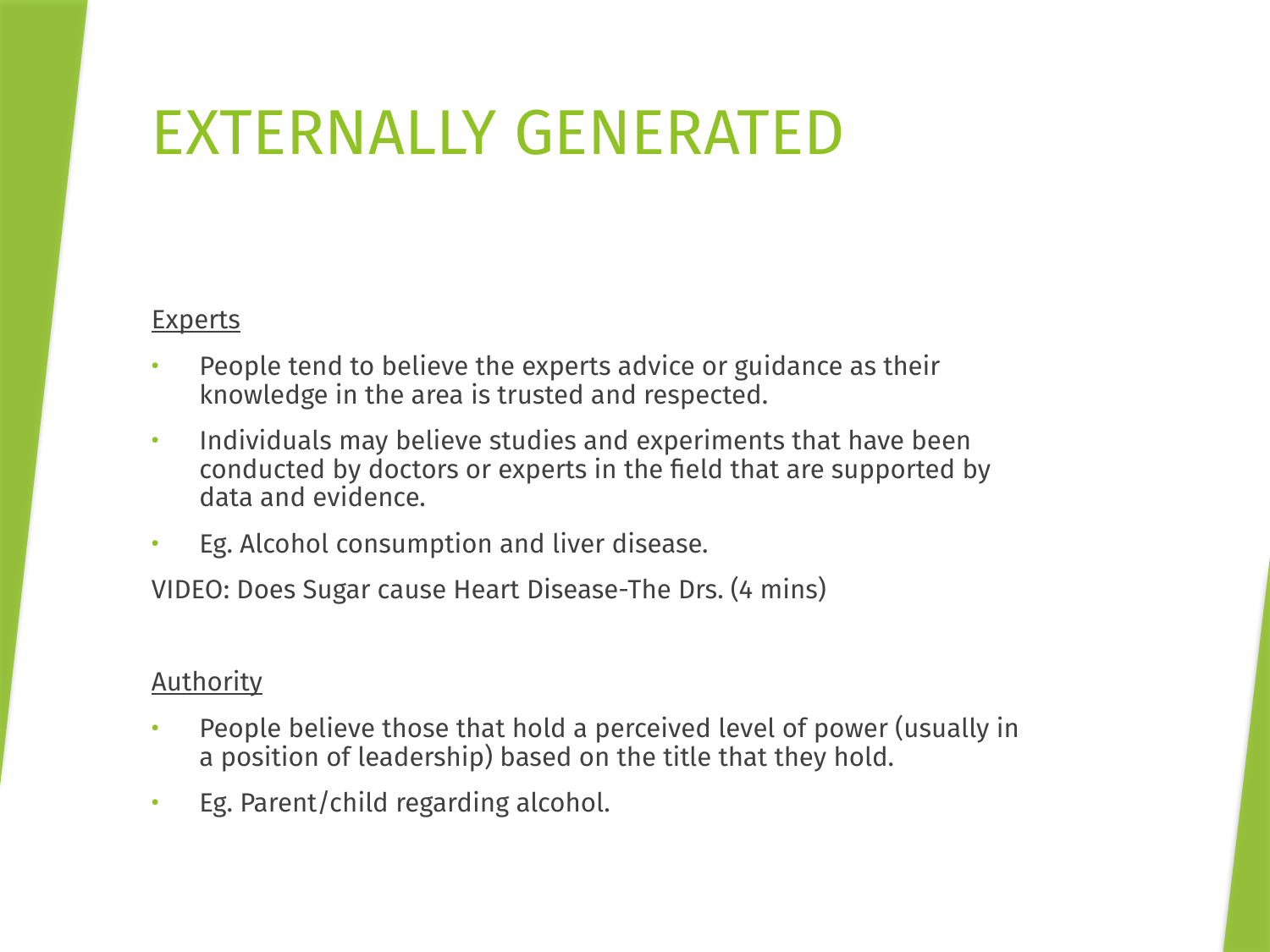

# EXTERNALLY GENERATED
Experts
People tend to believe the experts advice or guidance as their knowledge in the area is trusted and respected.
Individuals may believe studies and experiments that have been conducted by doctors or experts in the field that are supported by data and evidence.
Eg. Alcohol consumption and liver disease.
VIDEO: Does Sugar cause Heart Disease-The Drs. (4 mins)

Authority
People believe those that hold a perceived level of power (usually in a position of leadership) based on the title that they hold.
Eg. Parent/child regarding alcohol.